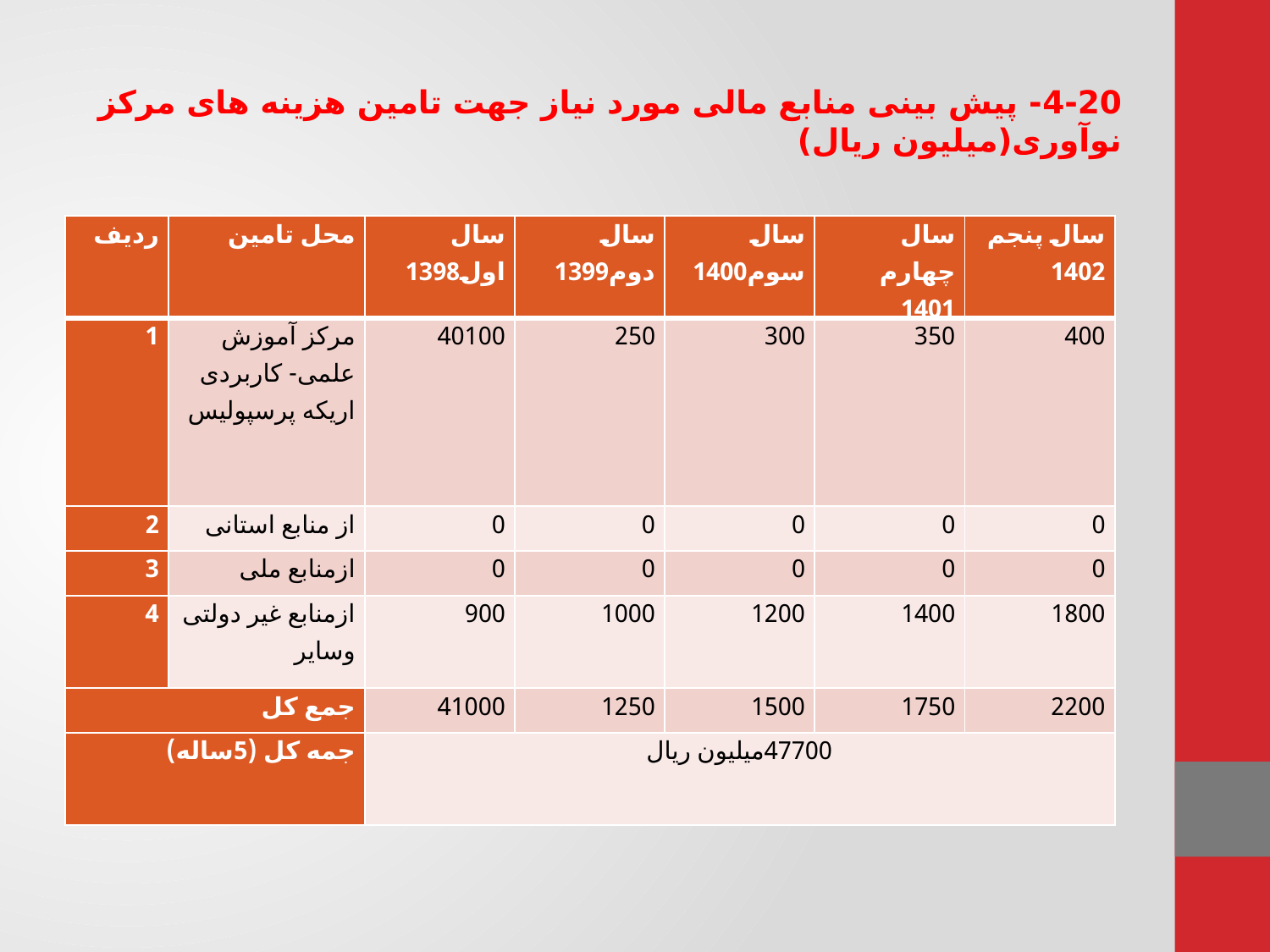

4-20- پیش بینی منابع مالی مورد نیاز جهت تامین هزینه های مرکز  نوآوری(ميليون ريال)
| ردیف | محل تامین | سال اول1398 | سال دوم1399 | سال سوم1400 | سال چهارم 1401 | سال پنجم 1402 |
| --- | --- | --- | --- | --- | --- | --- |
| 1 | مرکز آموزش علمی- کاربردی اریکه پرسپولیس | 40100 | 250 | 300 | 350 | 400 |
| 2 | از منابع استانی | 0 | 0 | 0 | 0 | 0 |
| 3 | ازمنابع ملی | 0 | 0 | 0 | 0 | 0 |
| 4 | ازمنابع غیر دولتی وسایر | 900 | 1000 | 1200 | 1400 | 1800 |
| جمع کل |  | 41000 | 1250 | 1500 | 1750 | 2200 |
| جمه کل (5ساله) |  | 47700میلیون ریال |  |  |  |  |